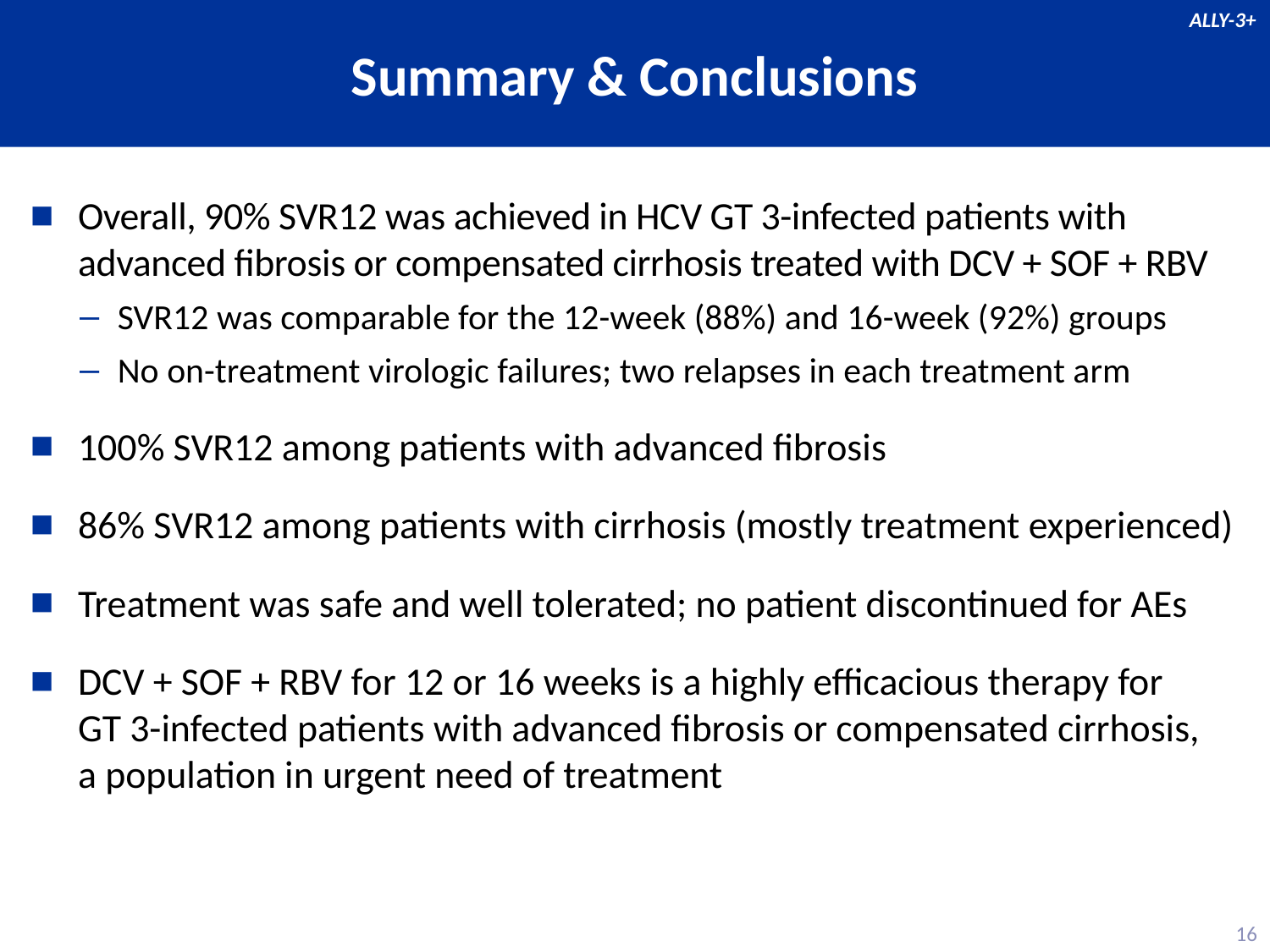

# Summary & Conclusions
ALLY-3+
Overall, 90% SVR12 was achieved in HCV GT 3-infected patients with advanced fibrosis or compensated cirrhosis treated with DCV + SOF + RBV
SVR12 was comparable for the 12-week (88%) and 16-week (92%) groups
No on-treatment virologic failures; two relapses in each treatment arm
100% SVR12 among patients with advanced fibrosis
86% SVR12 among patients with cirrhosis (mostly treatment experienced)
Treatment was safe and well tolerated; no patient discontinued for AEs
DCV + SOF + RBV for 12 or 16 weeks is a highly efficacious therapy for
GT 3-infected patients with advanced fibrosis or compensated cirrhosis,     a population in urgent need of treatment

16